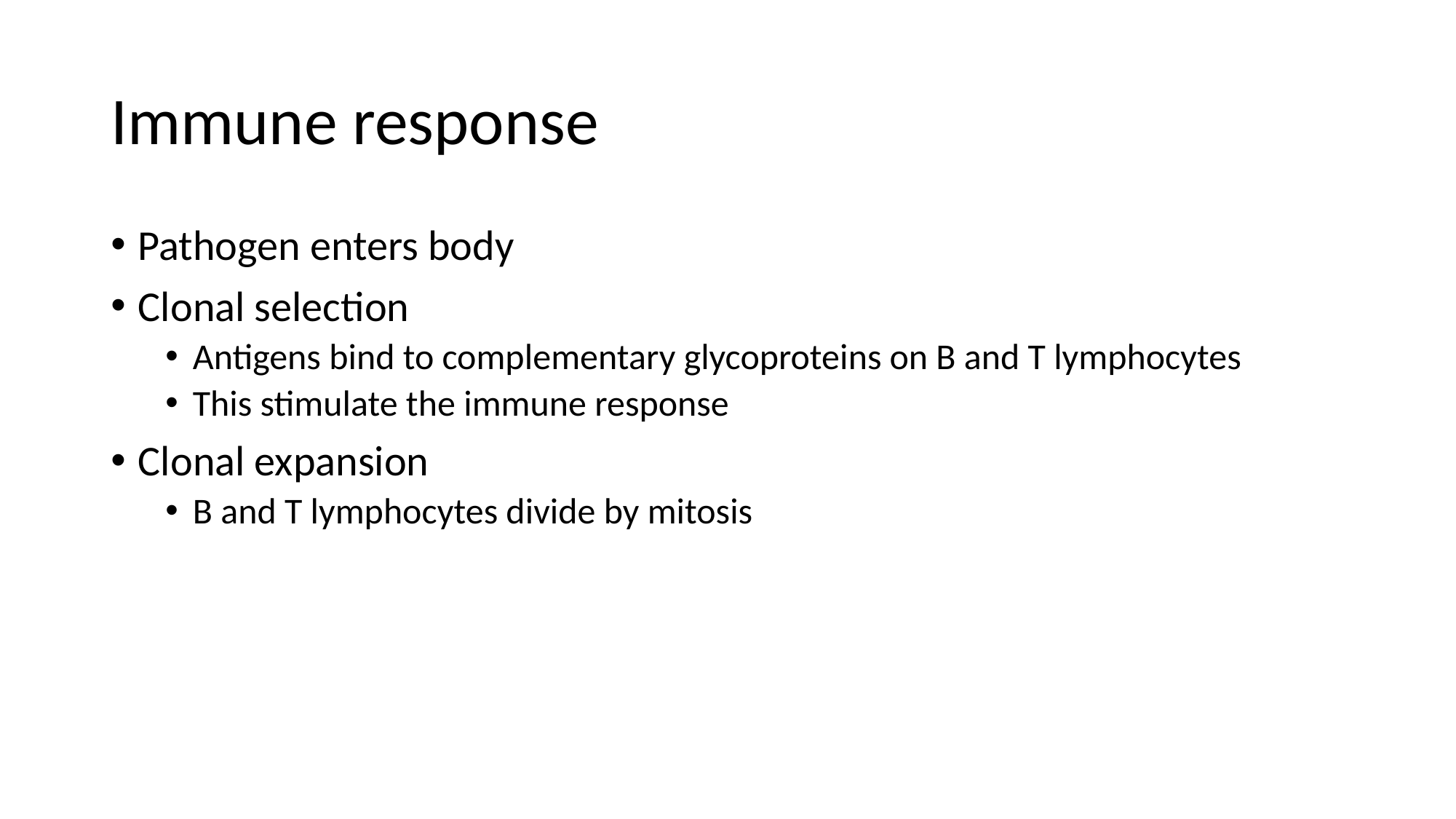

# Immune response
Pathogen enters body
Clonal selection
Antigens bind to complementary glycoproteins on B and T lymphocytes
This stimulate the immune response
Clonal expansion
B and T lymphocytes divide by mitosis